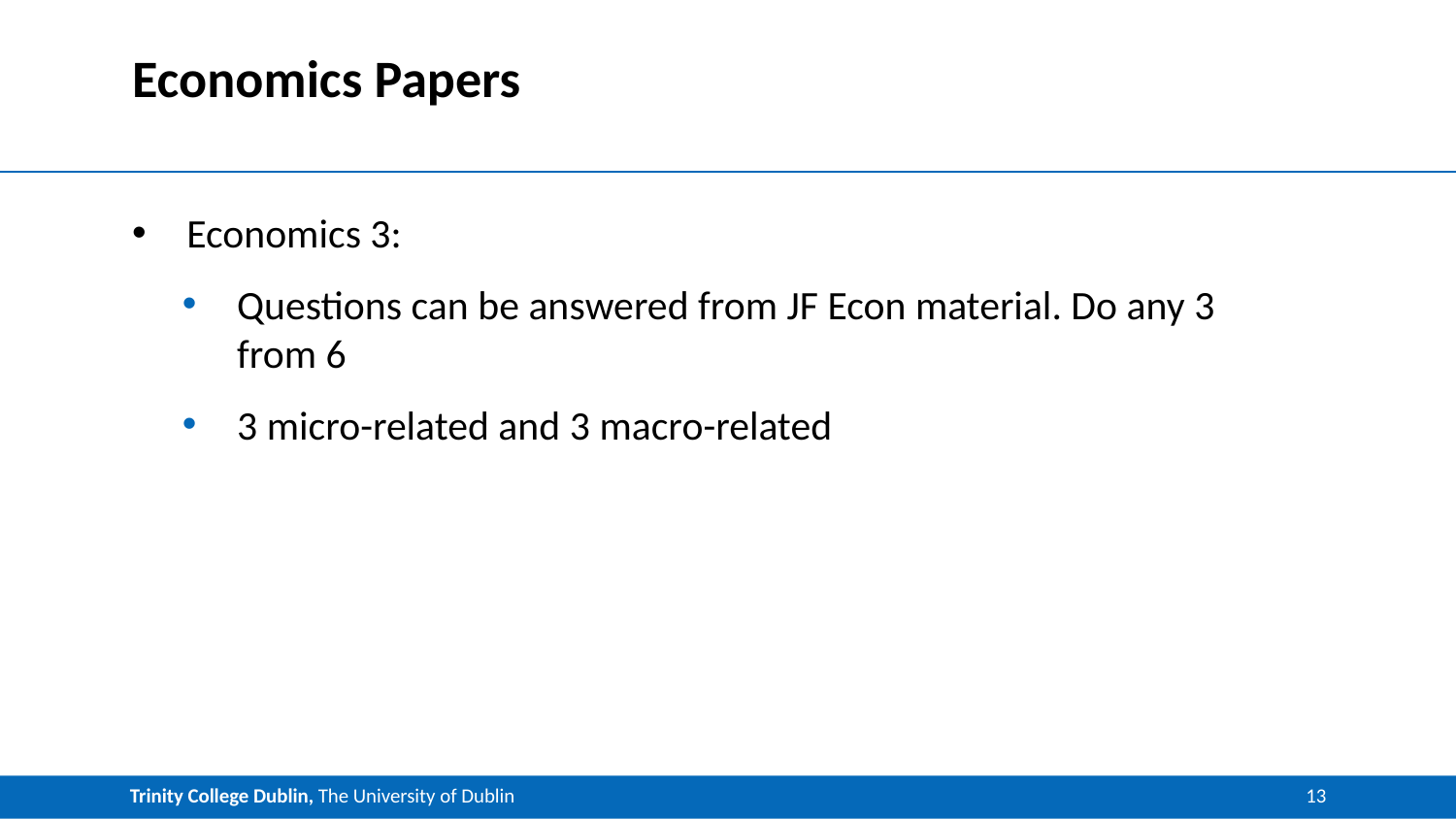

# Economics Papers
Economics 3:
Questions can be answered from JF Econ material. Do any 3 from 6
3 micro-related and 3 macro-related

13